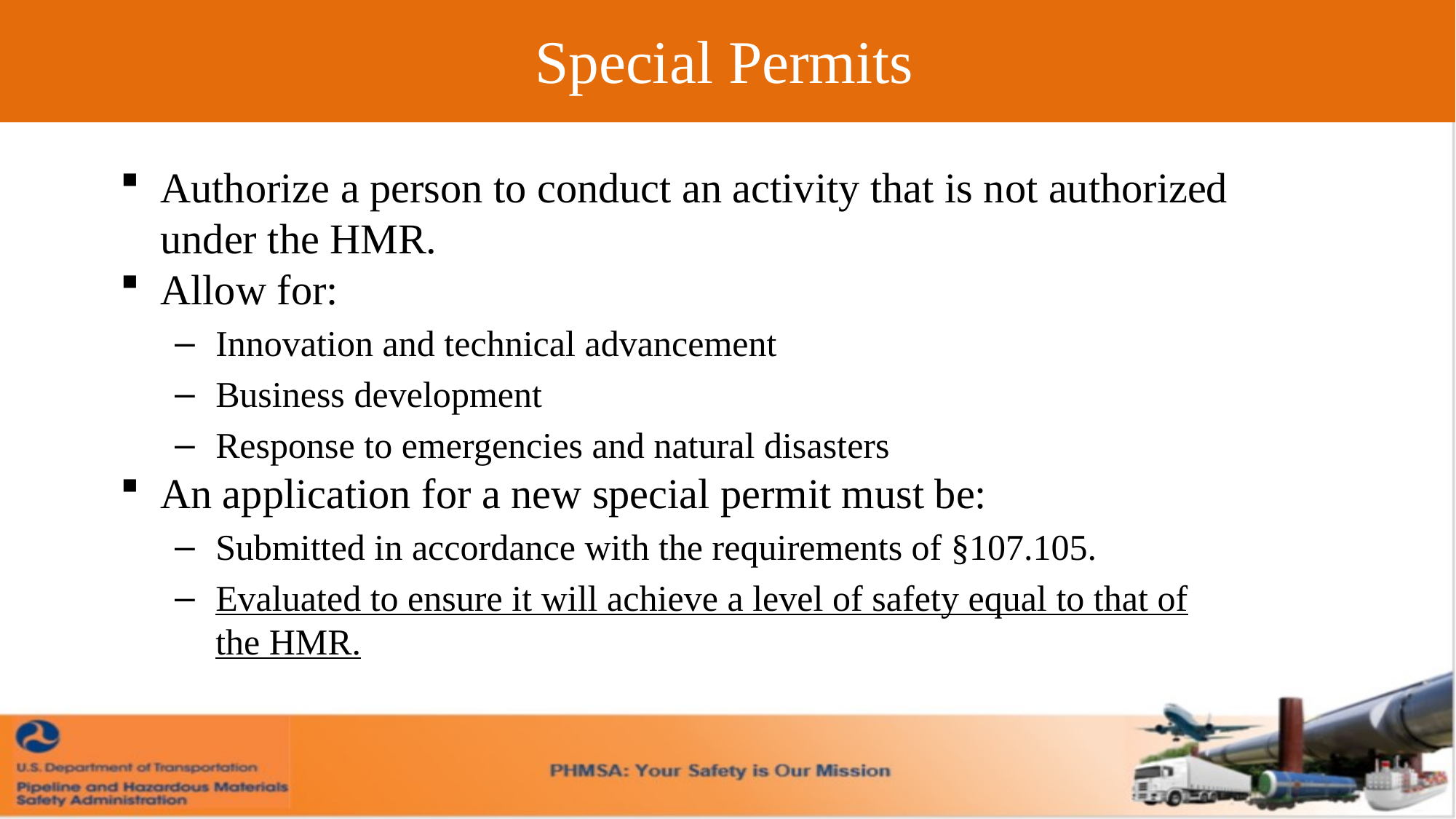

Special Permits
Authorize a person to conduct an activity that is not authorized under the HMR.
Allow for:
Innovation and technical advancement
Business development
Response to emergencies and natural disasters
An application for a new special permit must be:
Submitted in accordance with the requirements of §107.105.
Evaluated to ensure it will achieve a level of safety equal to that of the HMR.